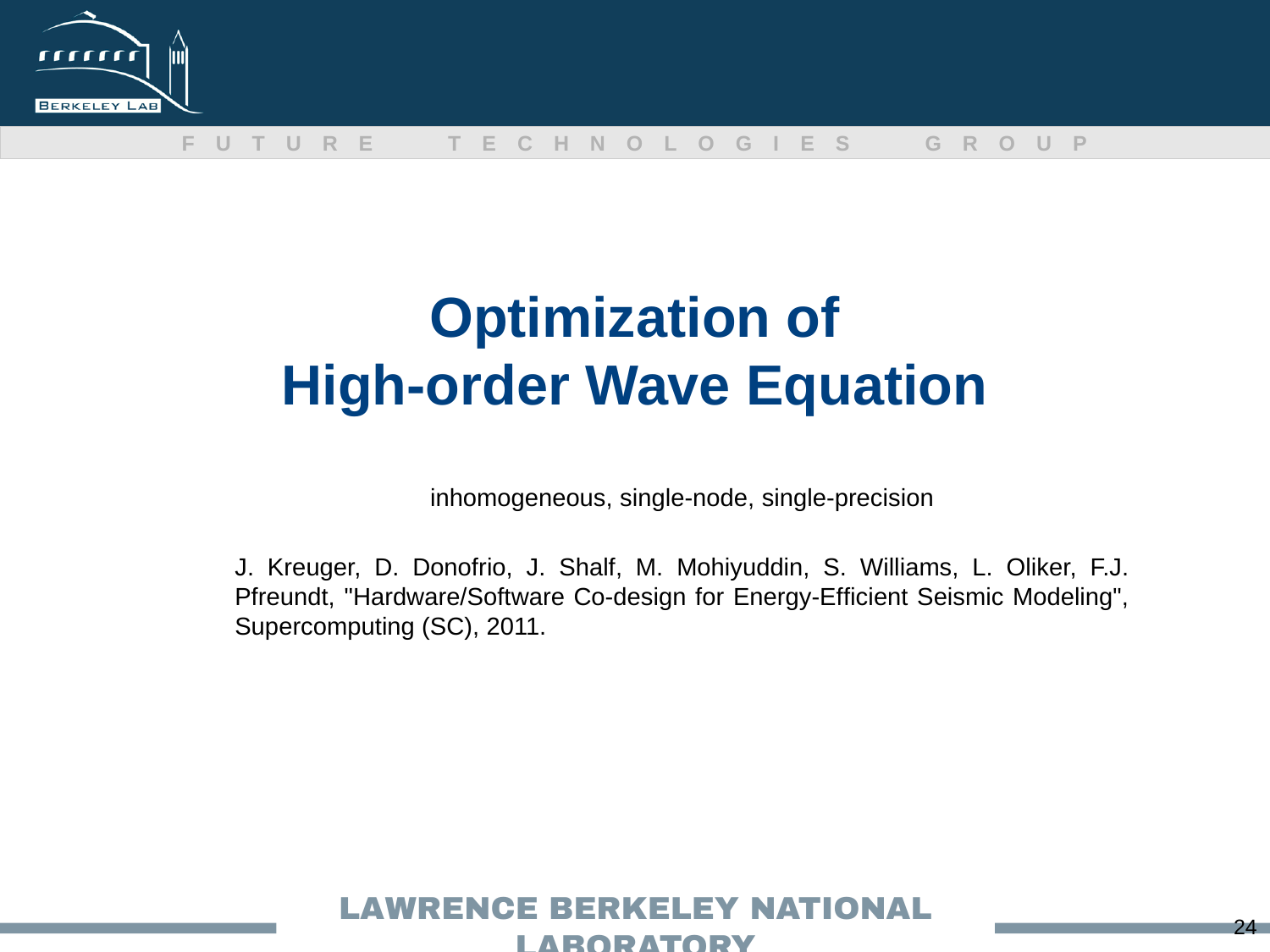

# Optimization of High-order Wave Equation
inhomogeneous, single-node, single-precision

J. Kreuger, D. Donofrio, J. Shalf, M. Mohiyuddin, S. Williams, L. Oliker, F.J. Pfreundt, "Hardware/Software Co-design for Energy-Efﬁcient Seismic Modeling", Supercomputing (SC), 2011.

24